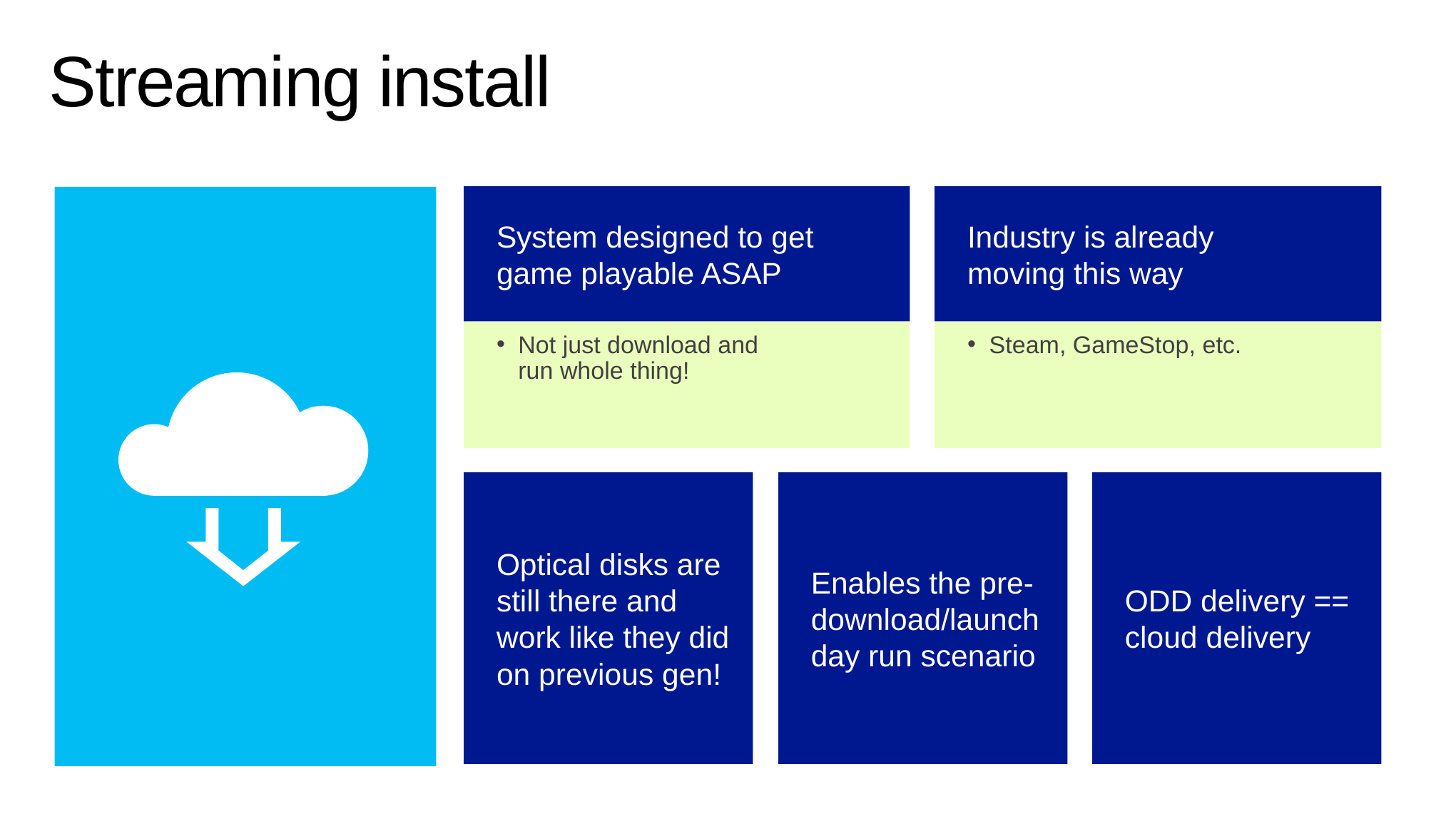

# Streaming install
System designed to get
game playable ASAP
Industry is already
moving this way

Not just download and
run whole thing!
Steam, GameStop, etc.
Optical disks are still there and work like they did on previous gen!
Enables the pre-download/launch day run scenario
ODD delivery == cloud delivery